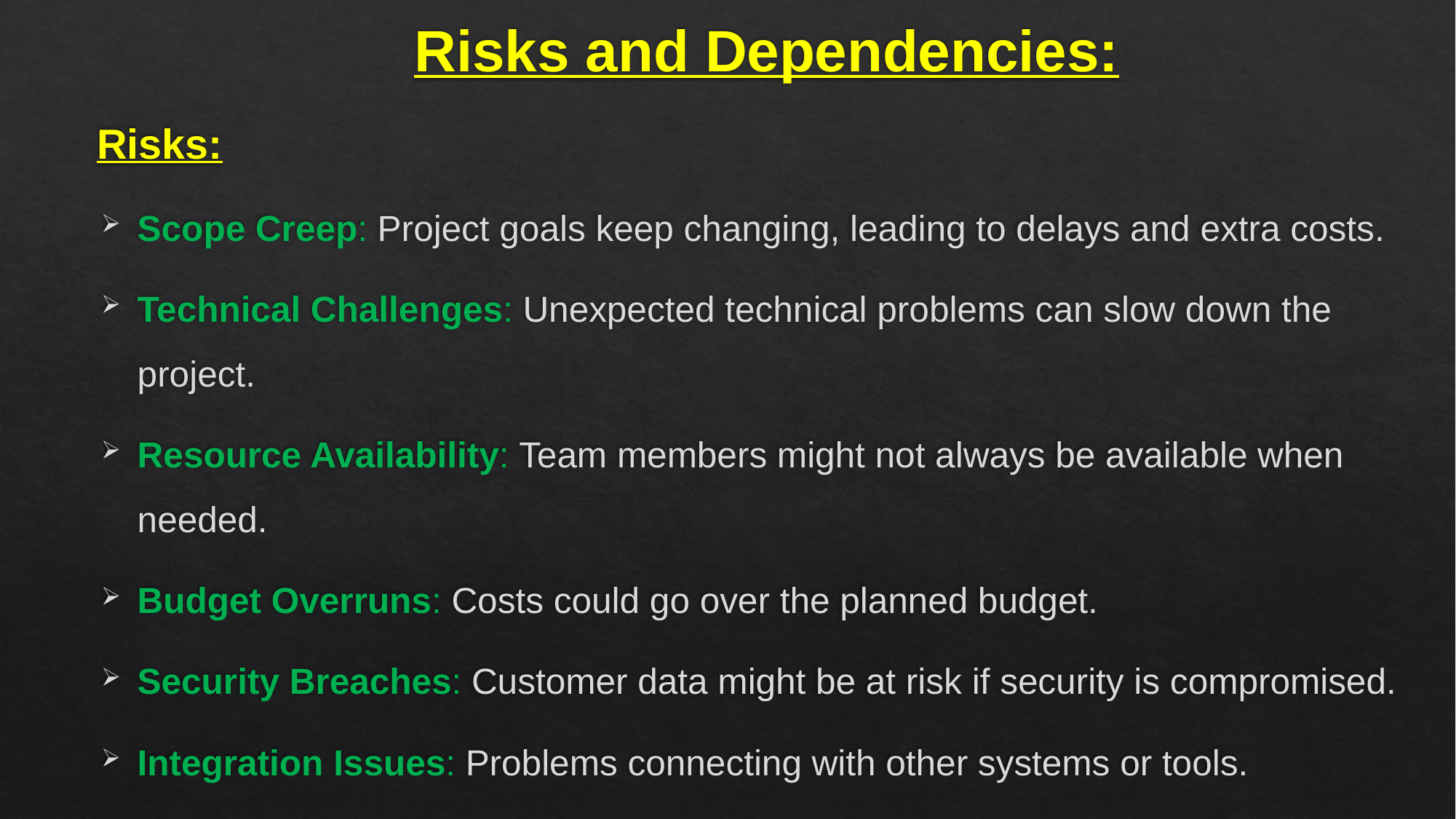

# Risks and Dependencies:
Risks:
Scope Creep: Project goals keep changing, leading to delays and extra costs.
Technical Challenges: Unexpected technical problems can slow down the project.
Resource Availability: Team members might not always be available when needed.
Budget Overruns: Costs could go over the planned budget.
Security Breaches: Customer data might be at risk if security is compromised.
Integration Issues: Problems connecting with other systems or tools.